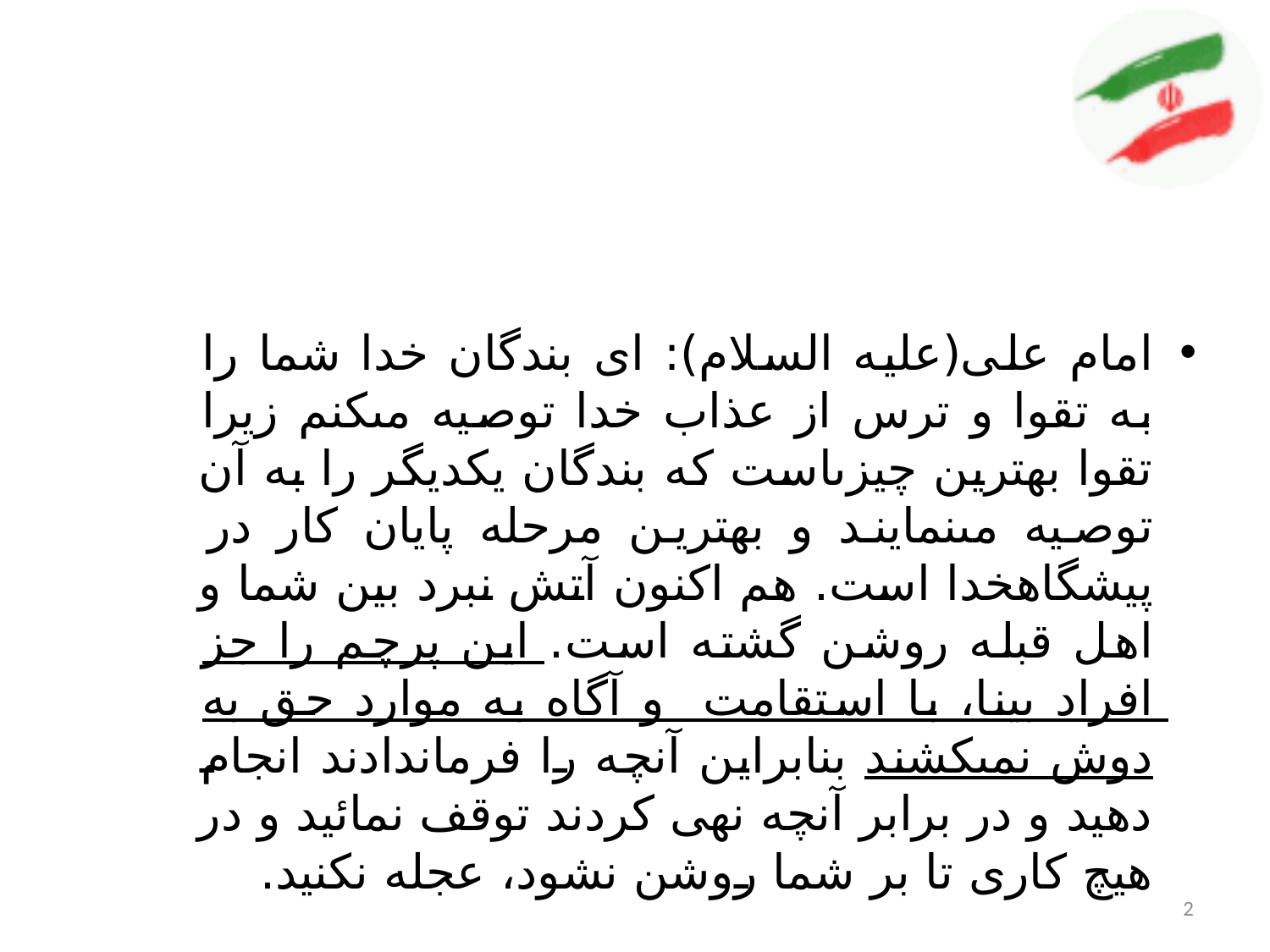

# قال علی(علیه السلام) وَلاَ يَحْمِلُ هذَا الْعَلَمَ إِلاَّ أَهْلُ الْبَصَرِ والصَّبْرِ وَالْعِلْمِ بِمَواضِعِ الحَقِ   خطبه 173
امام علی(علیه السلام): اى بندگان خدا شما را به تقوا و ترس از عذاب خدا توصيه مى‏كنم زيرا تقوا بهترين چيزى‏است كه بندگان يكديگر را به آن توصيه مى‏نمايند و بهترين مرحله پايان كار در پيشگاه‏خدا است. هم اكنون آتش نبرد بين شما و اهل قبله روشن گشته است. اين پرچم ‏را جز افراد بينا، با استقامت  و آگاه به موارد حق به دوش نمى‏كشند بنابراين آنچه را فرمان‏دادند انجام دهيد و در برابر آنچه نهى كردند توقف نمائيد و در هيچ كارى تا بر شما روشن ‏نشود، عجله نكنيد.
2